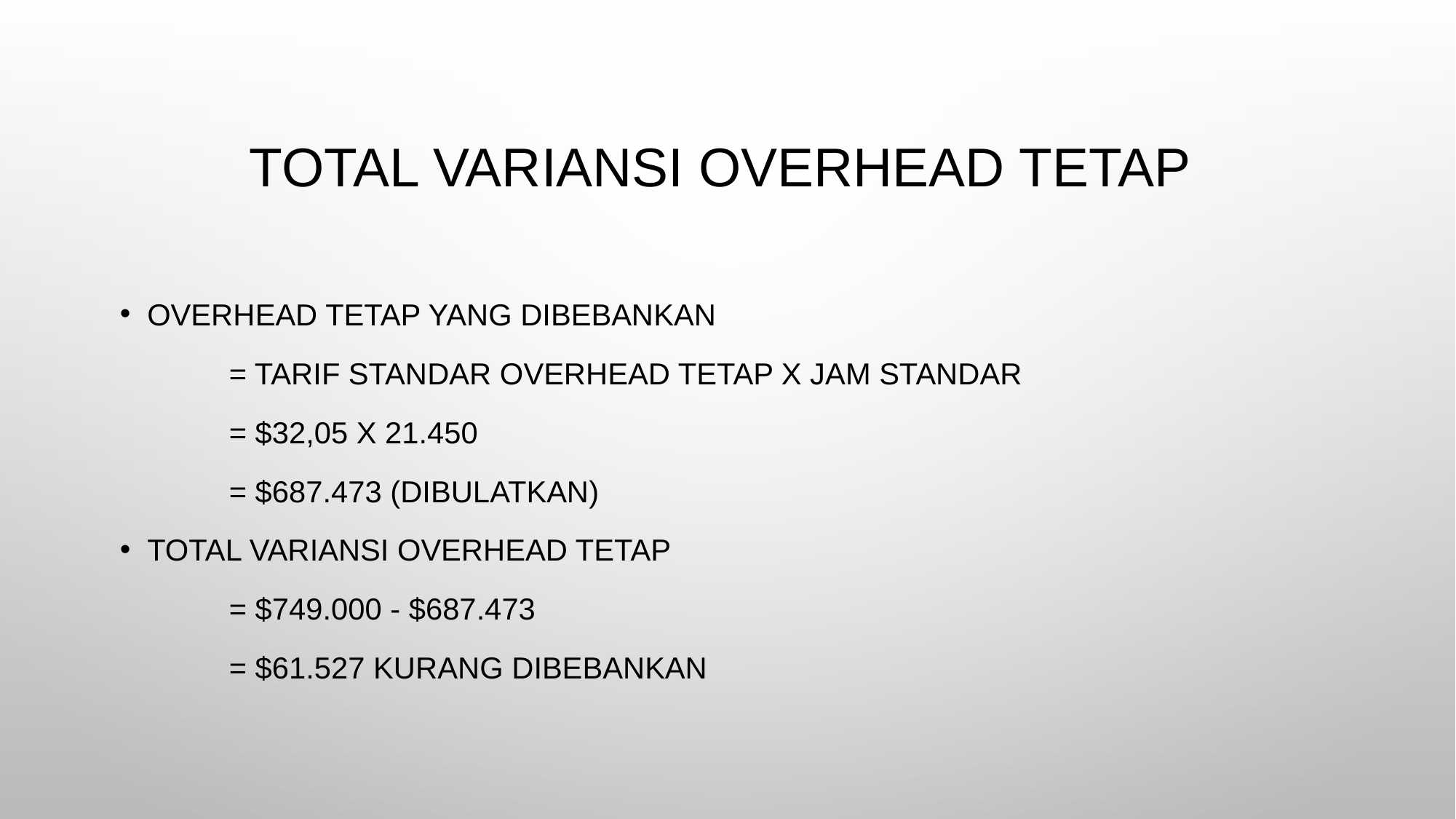

# Total variansi overhead tetap
Overhead tetap yang dibebankan
	= tarif standar overhead tetap x jam standar
	= $32,05 x 21.450
	= $687.473 (dibulatkan)
Total variansi overhead tetap
	= $749.000 - $687.473
	= $61.527 kurang dibebankan